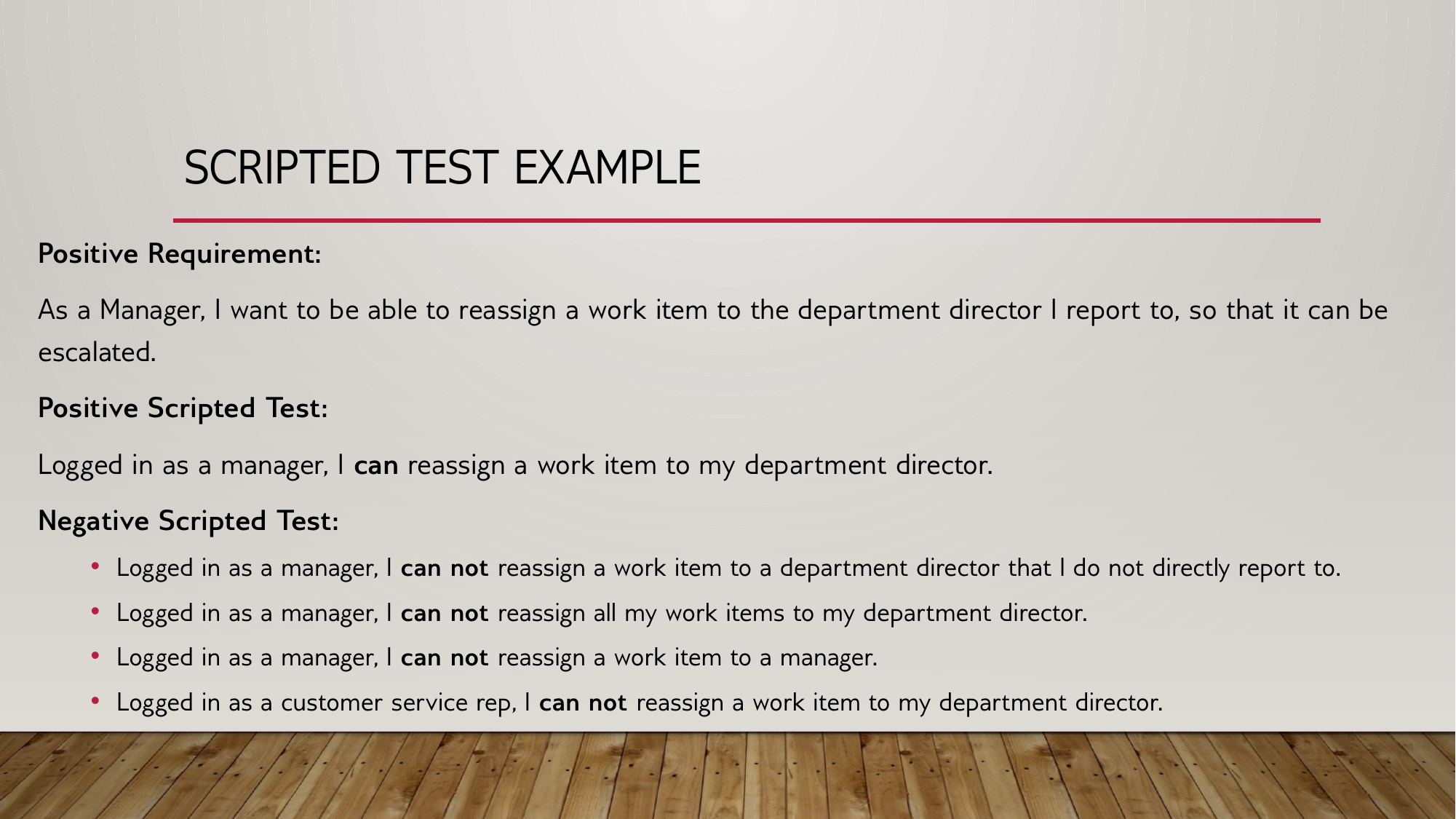

# Scripted Test Example
Positive Requirement:
As a Manager, I want to be able to reassign a work item to the department director I report to, so that it can be escalated.
Positive Scripted Test:
Logged in as a manager, I can reassign a work item to my department director.
Negative Scripted Test:
Logged in as a manager, I can not reassign a work item to a department director that I do not directly report to.
Logged in as a manager, I can not reassign all my work items to my department director.
Logged in as a manager, I can not reassign a work item to a manager.
Logged in as a customer service rep, I can not reassign a work item to my department director.